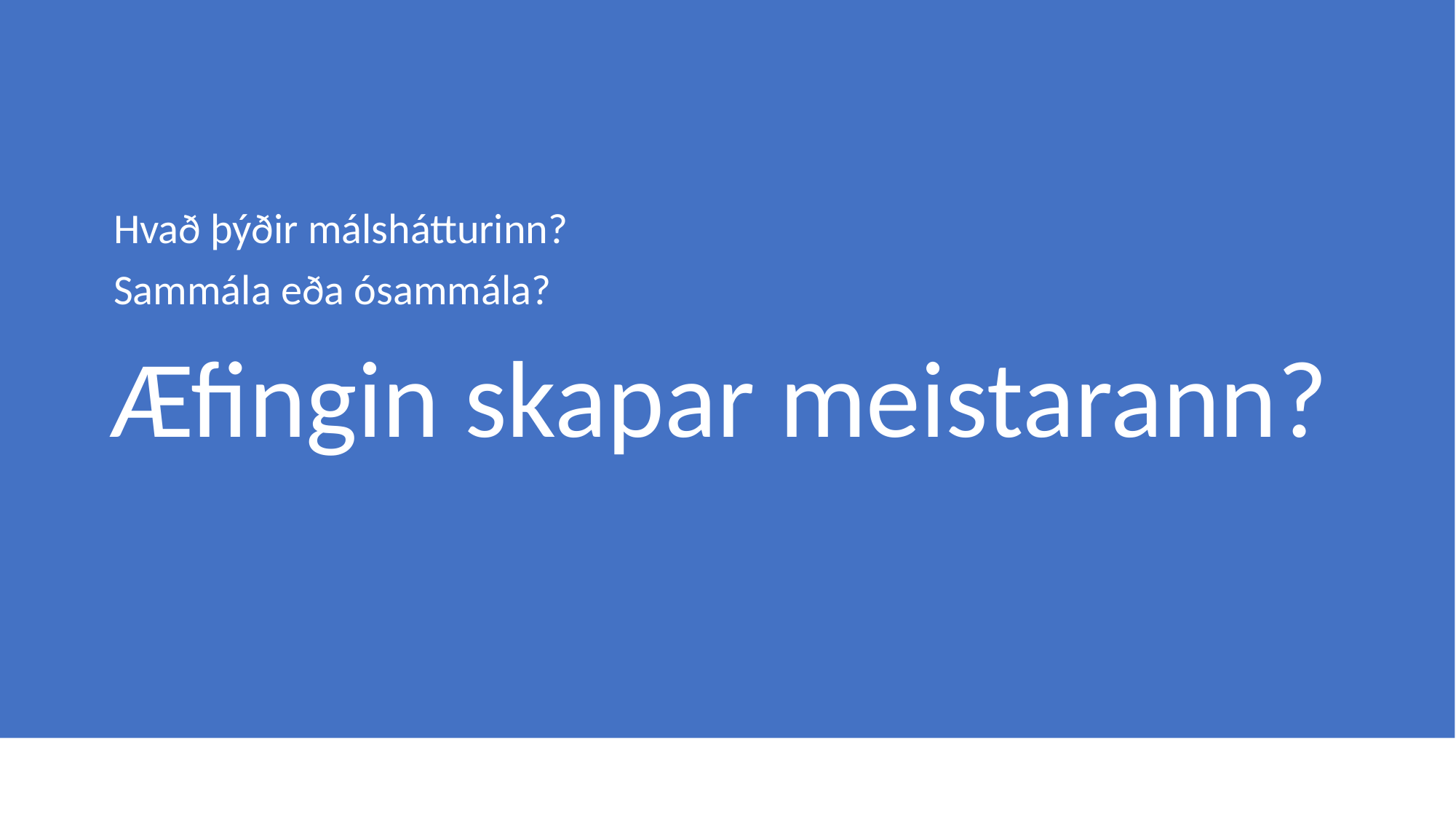

Hvað þýðir málshátturinn?
Sammála eða ósammála?
# Æfingin skapar meistarann?